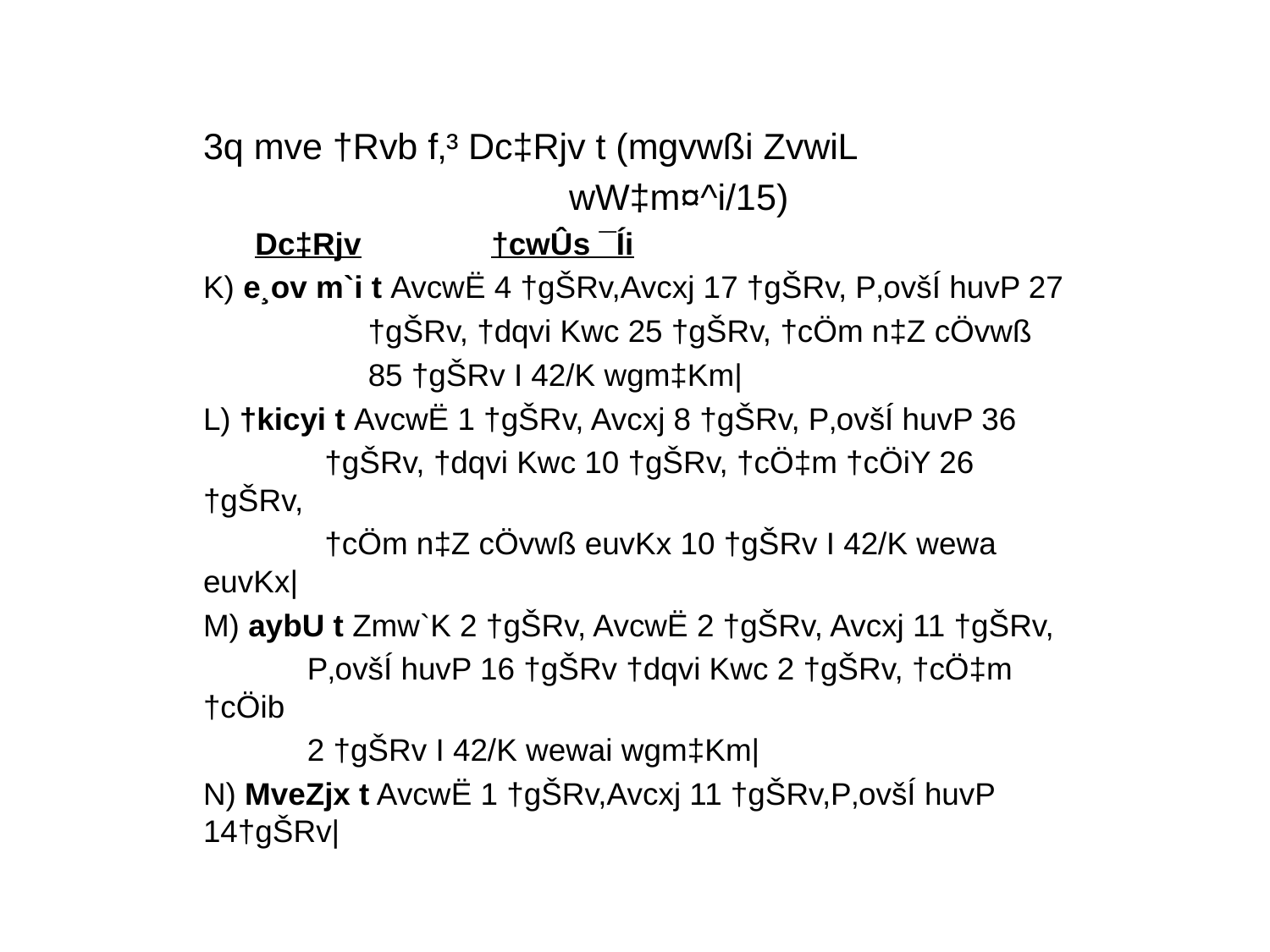

3q mve †Rvb f‚³ Dc‡Rjv t (mgvwßi ZvwiL
                                    wW‡m¤^i/15)
      Dc‡Rjv               †cwÛs ¯Íi
K) e¸ov m`i t AvcwË 4 †gŠRv,Avcxj 17 †gŠRv, P‚ovšÍ huvP 27
                   †gŠRv, †dqvi Kwc 25 †gŠRv, †cÖm n‡Z cÖvwß
                   85 †gŠRv I 42/K wgm‡Km|
L) †kicyi t AvcwË 1 †gŠRv, Avcxj 8 †gŠRv, P‚ovšÍ huvP 36
              †gŠRv, †dqvi Kwc 10 †gŠRv, †cÖ‡m †cÖiY 26 †gŠRv,
              †cÖm n‡Z cÖvwß euvKx 10 †gŠRv I 42/K wewa euvKx|
M) aybU t Zmw`K 2 †gŠRv, AvcwË 2 †gŠRv, Avcxj 11 †gŠRv,
            P‚ovšÍ huvP 16 †gŠRv †dqvi Kwc 2 †gŠRv, †cÖ‡m †cÖib
            2 †gŠRv I 42/K wewai wgm‡Km|
N) MveZjx t AvcwË 1 †gŠRv,Avcxj 11 †gŠRv,P‚ovšÍ huvP 14†gŠRv|